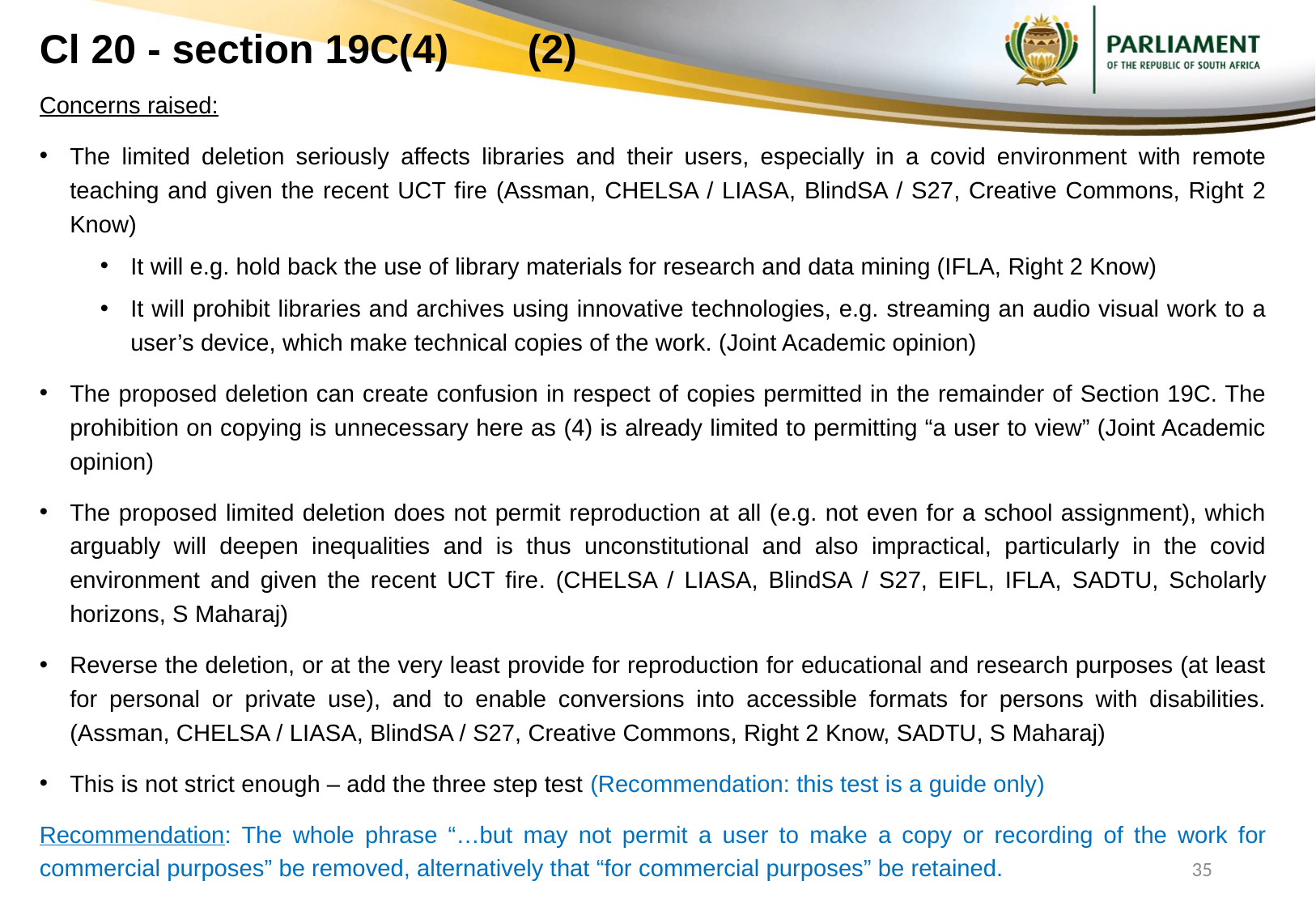

# Cl 20 - section 19C(4)       (2)
Concerns raised:
The limited deletion seriously affects libraries and their users, especially in a covid environment with remote teaching and given the recent UCT fire (Assman, CHELSA / LIASA, BlindSA / S27, Creative Commons, Right 2 Know)
It will e.g. hold back the use of library materials for research and data mining (IFLA, Right 2 Know)
It will prohibit libraries and archives using innovative technologies, e.g. streaming an audio visual work to a user’s device, which make technical copies of the work. (Joint Academic opinion)
The proposed deletion can create confusion in respect of copies permitted in the remainder of Section 19C. The prohibition on copying is unnecessary here as (4) is already limited to permitting “a user to view” (Joint Academic opinion)
The proposed limited deletion does not permit reproduction at all (e.g. not even for a school assignment), which arguably will deepen inequalities and is thus unconstitutional and also impractical, particularly in the covid environment and given the recent UCT fire. (CHELSA / LIASA, BlindSA / S27, EIFL, IFLA, SADTU, Scholarly horizons, S Maharaj)
Reverse the deletion, or at the very least provide for reproduction for educational and research purposes (at least for personal or private use), and to enable conversions into accessible formats for persons with disabilities. (Assman, CHELSA / LIASA, BlindSA / S27, Creative Commons, Right 2 Know, SADTU, S Maharaj)
This is not strict enough – add the three step test (Recommendation: this test is a guide only)
Recommendation: The whole phrase “…but may not permit a user to make a copy or recording of the work for commercial purposes” be removed, alternatively that “for commercial purposes” be retained.
35